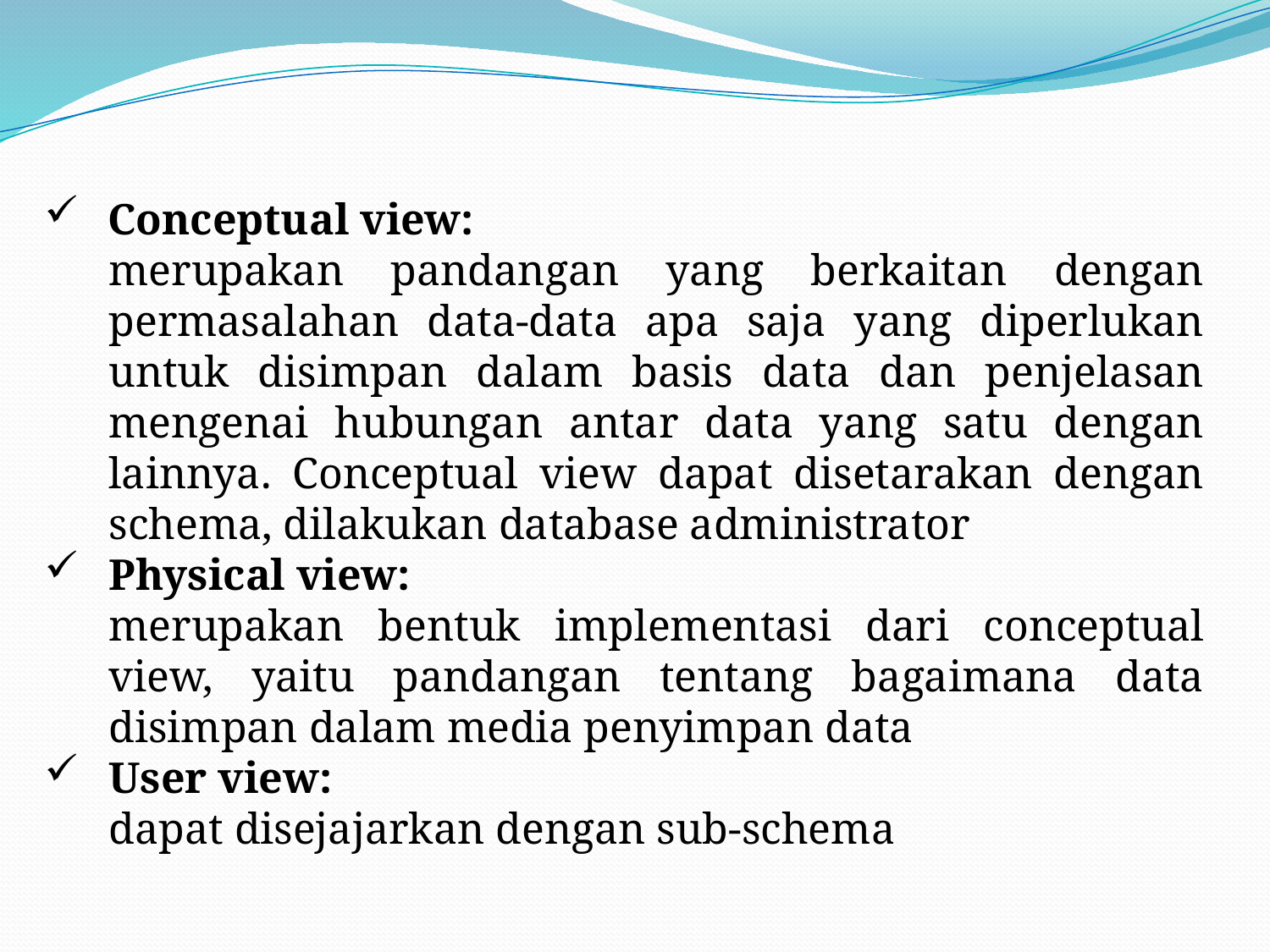

Conceptual view:
merupakan pandangan yang berkaitan dengan permasalahan data-data apa saja yang diperlukan untuk disimpan dalam basis data dan penjelasan mengenai hubungan antar data yang satu dengan lainnya. Conceptual view dapat disetarakan dengan schema, dilakukan database administrator
Physical view:
merupakan bentuk implementasi dari conceptual view, yaitu pandangan tentang bagaimana data disimpan dalam media penyimpan data
User view:
dapat disejajarkan dengan sub-schema